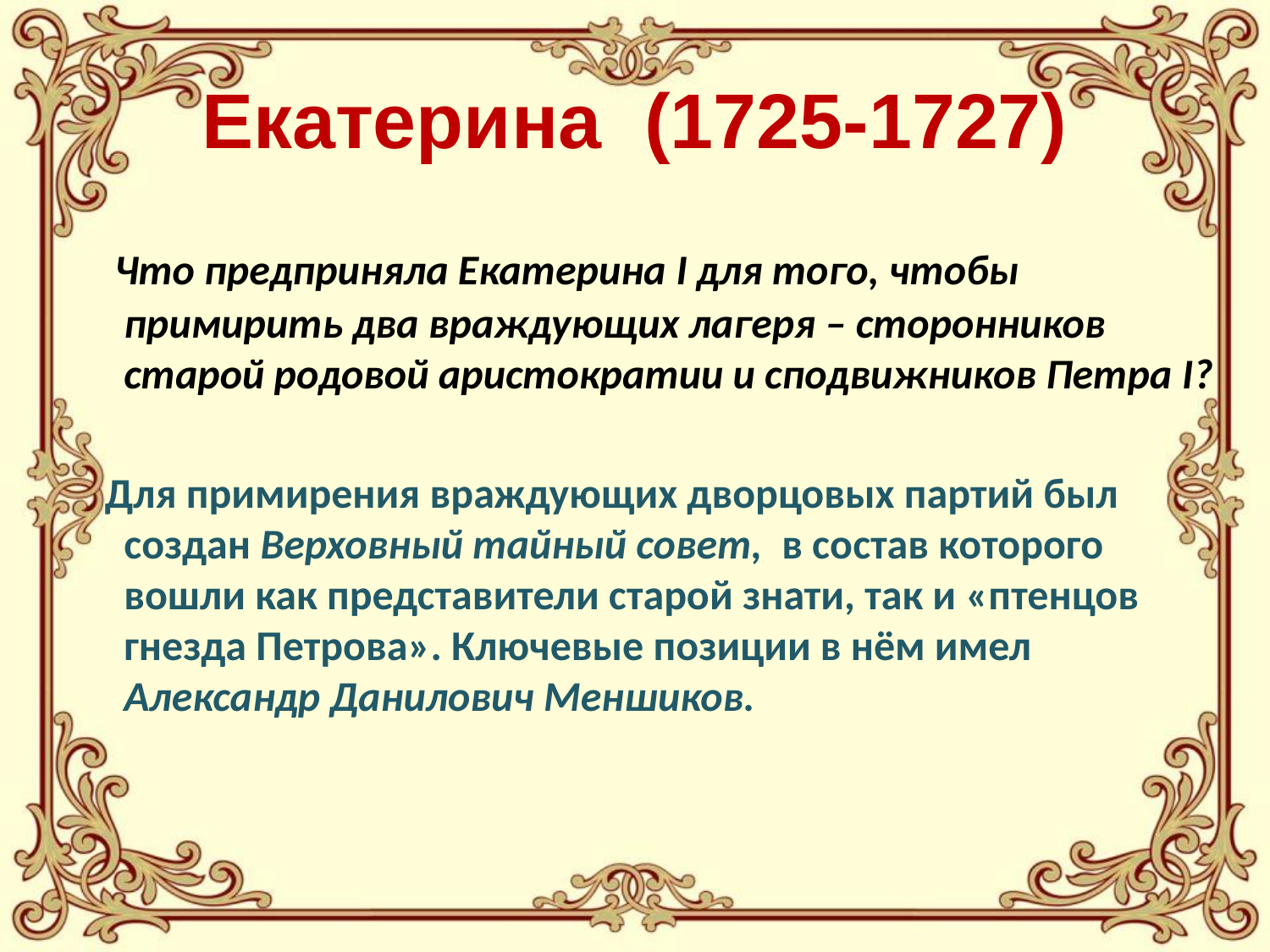

# Екатерина  (1725-1727)
   Что предприняла Екатерина I для того, чтобы примирить два враждующих лагеря – сторонников старой родовой аристократии и сподвижников Петра I?

   Для примирения враждующих дворцовых партий был создан Верховный тайный совет,  в состав которого вошли как представители старой знати, так и «птенцов гнезда Петрова». Ключевые позиции в нём имел Александр Данилович Меншиков.